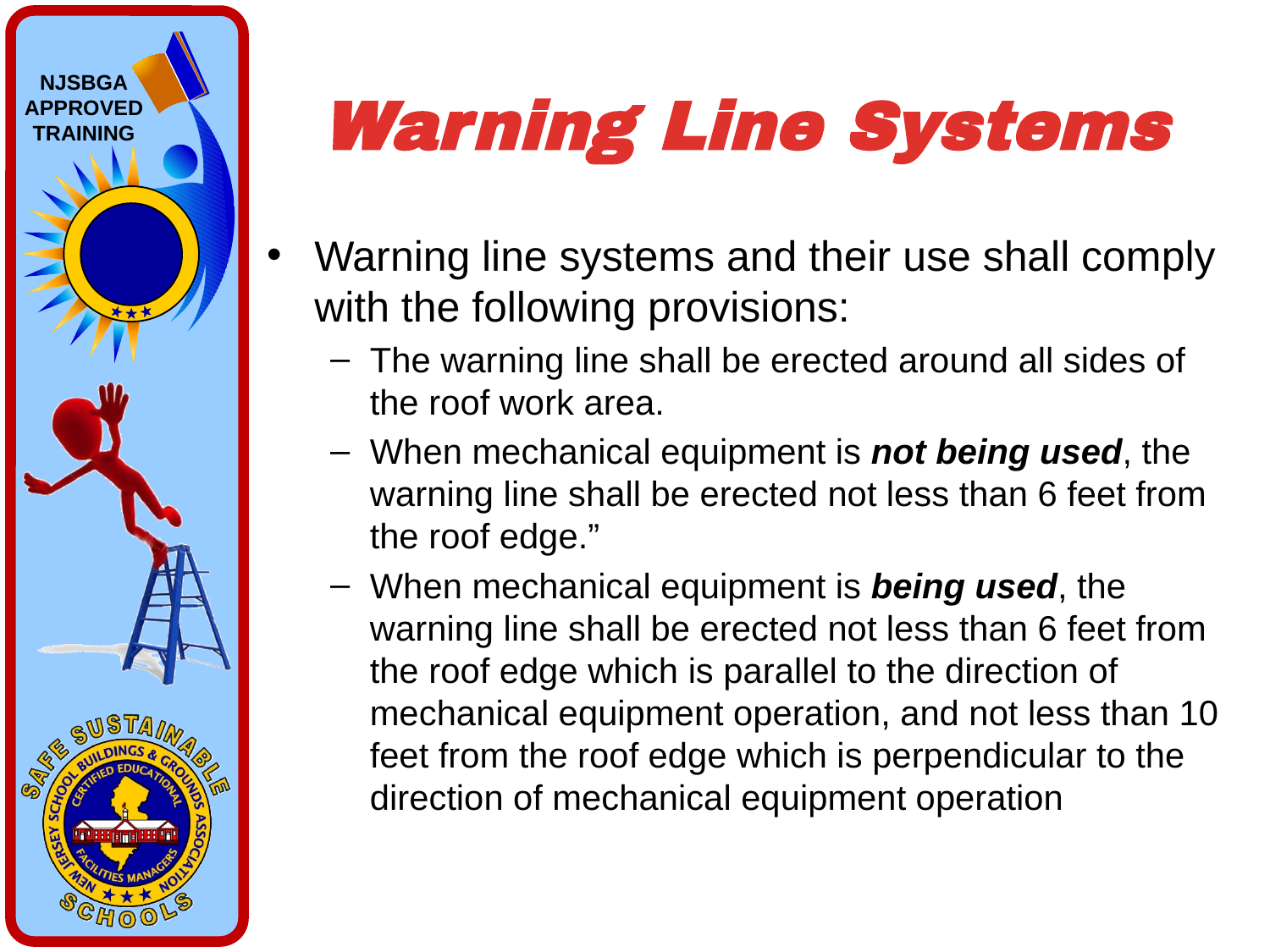

# Warning Line Systems
Warning line systems and their use shall comply with the following provisions:
The warning line shall be erected around all sides of the roof work area.
When mechanical equipment is not being used, the warning line shall be erected not less than 6 feet from the roof edge.”
When mechanical equipment is being used, the warning line shall be erected not less than 6 feet from the roof edge which is parallel to the direction of mechanical equipment operation, and not less than 10 feet from the roof edge which is perpendicular to the direction of mechanical equipment operation